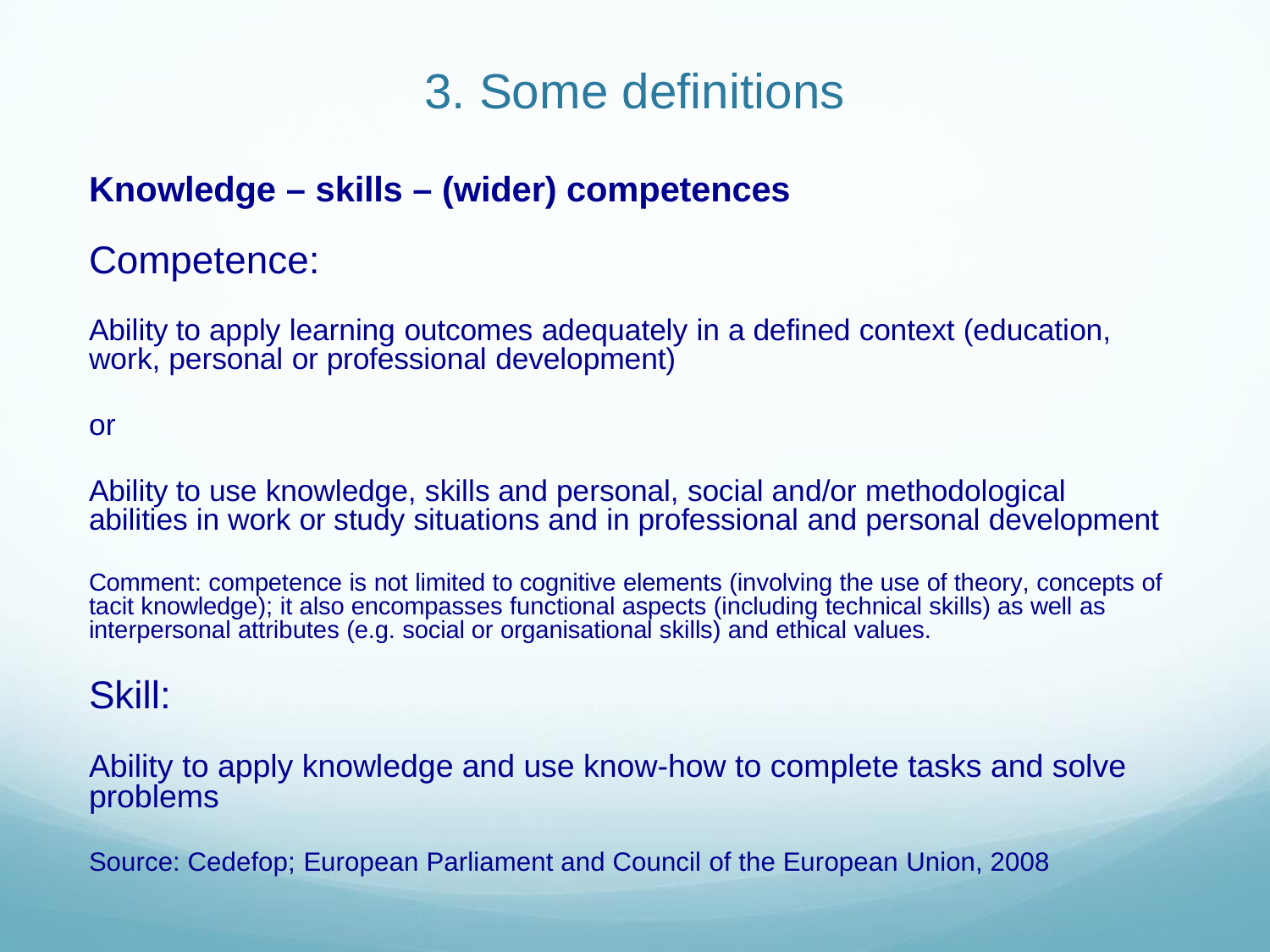

# 3. Some definitions
Knowledge – skills – (wider) competences
Competence:

Ability to apply learning outcomes adequately in a defined context (education, work, personal or professional development)

or

Ability to use knowledge, skills and personal, social and/or methodological abilities in work or study situations and in professional and personal development

Comment: competence is not limited to cognitive elements (involving the use of theory, concepts of tacit knowledge); it also encompasses functional aspects (including technical skills) as well as interpersonal attributes (e.g. social or organisational skills) and ethical values.

Skill:

Ability to apply knowledge and use know-how to complete tasks and solve problems

Source: Cedefop; European Parliament and Council of the European Union, 2008